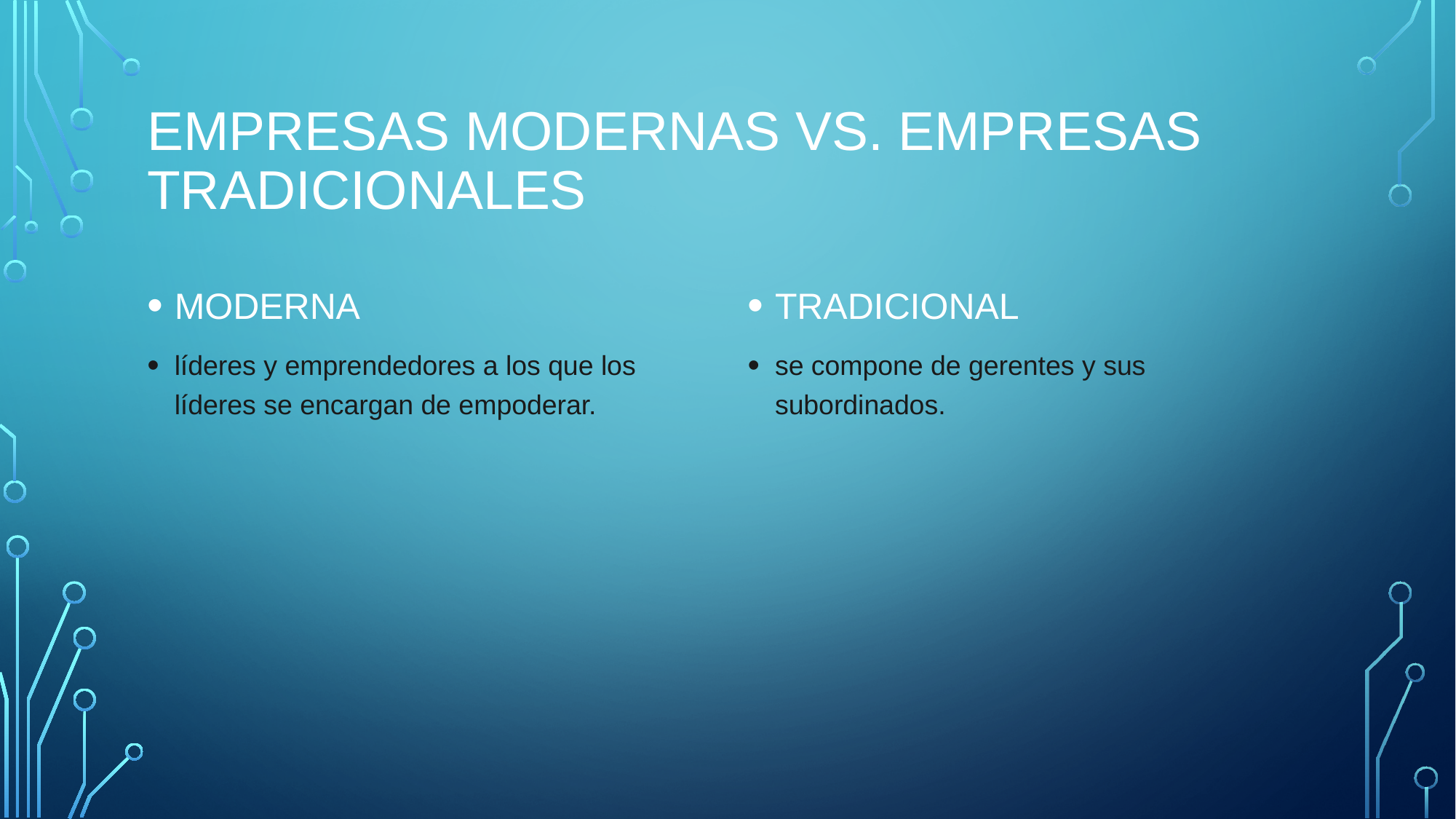

# EMPRESAS MODERNAS VS. EMPRESAS TRADICIONALES
MODERNA
líderes y emprendedores a los que los líderes se encargan de empoderar.

TRADICIONAL
se compone de gerentes y sus subordinados.